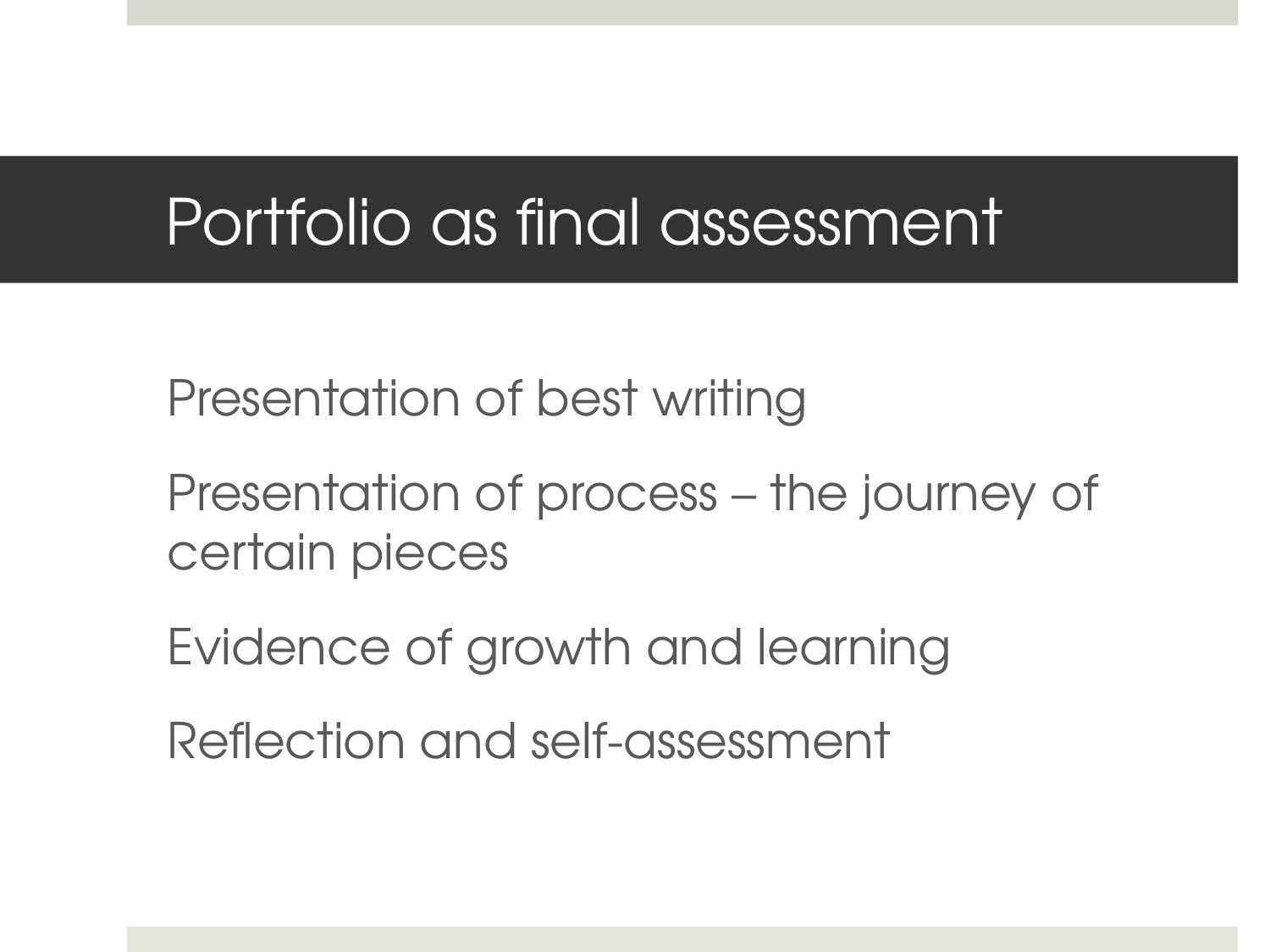

# Portfolio as final assessment
Presentation of best writing
Presentation of process – the journey of certain pieces
Evidence of growth and learning
Reflection and self-assessment